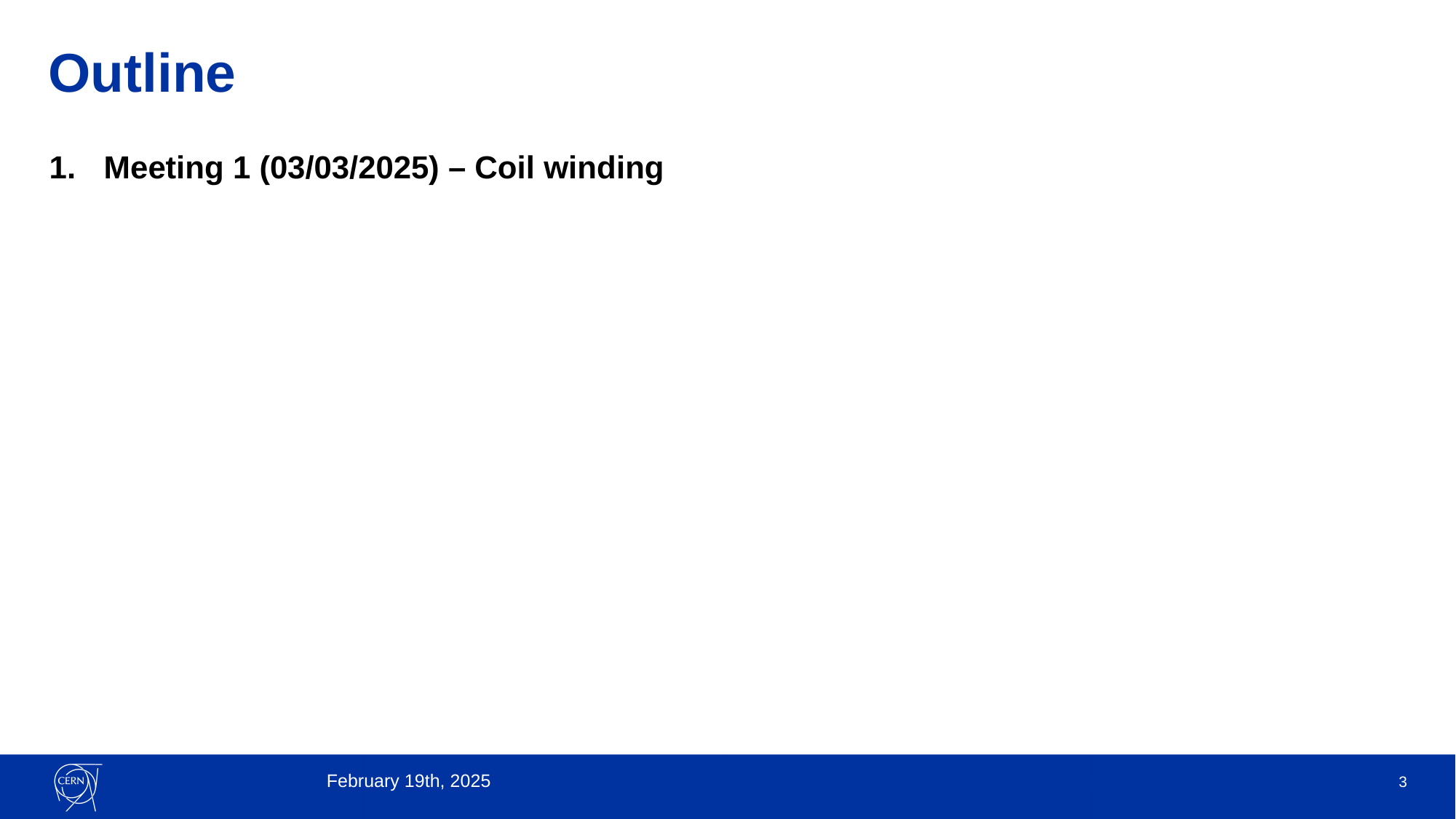

# Outline
Meeting 1 (03/03/2025) – Coil winding

February 19th, 2025
A. Chmielińska | Update on the SigMon Analysis
3